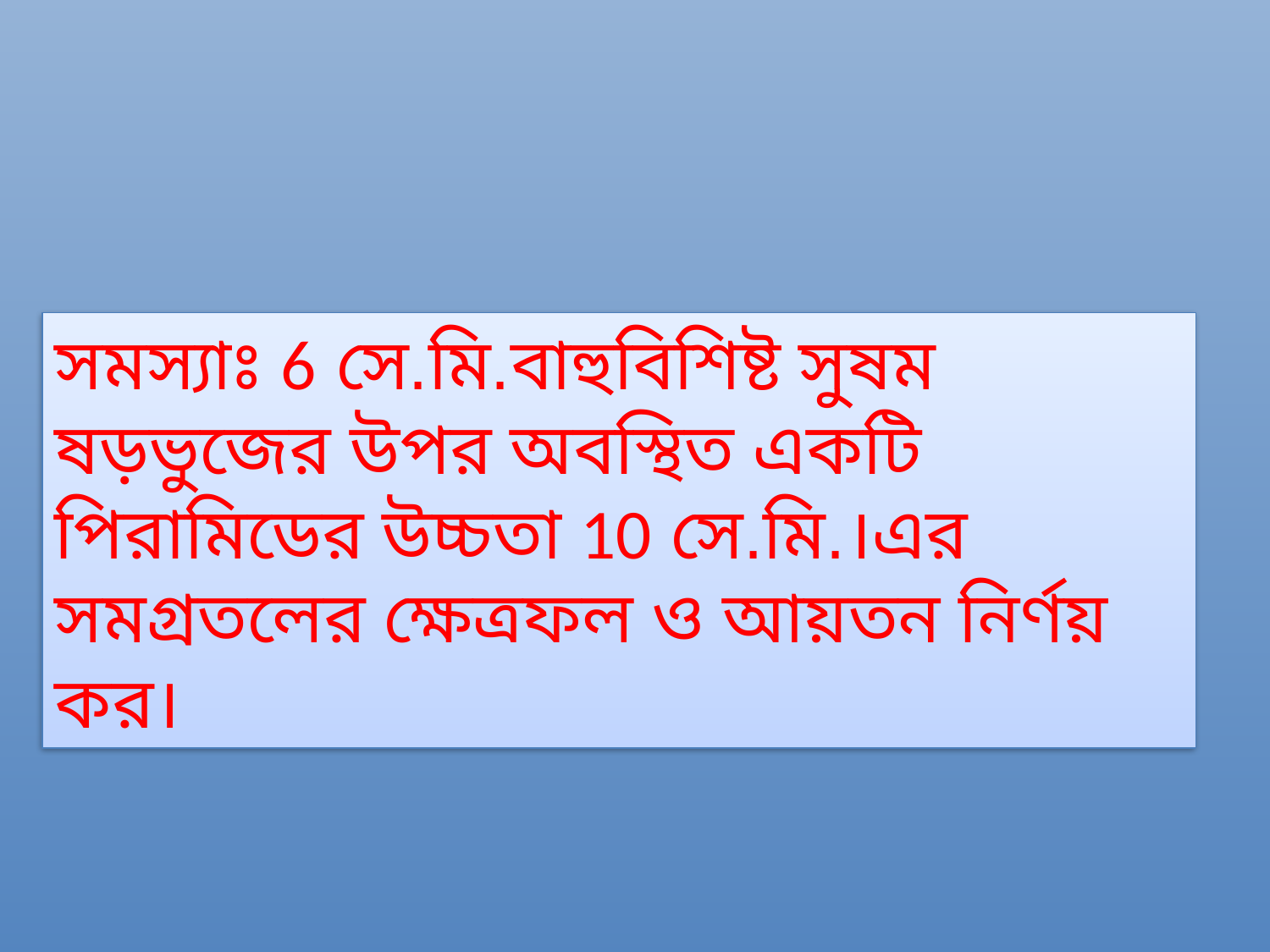

সমস্যাঃ 6 সে.মি.বাহুবিশিষ্ট সুষম ষড়ভুজের উপর অবস্থিত একটি পিরামিডের উচ্চতা 10 সে.মি.।এর সমগ্রতলের ক্ষেত্রফল ও আয়তন নির্ণয় কর।